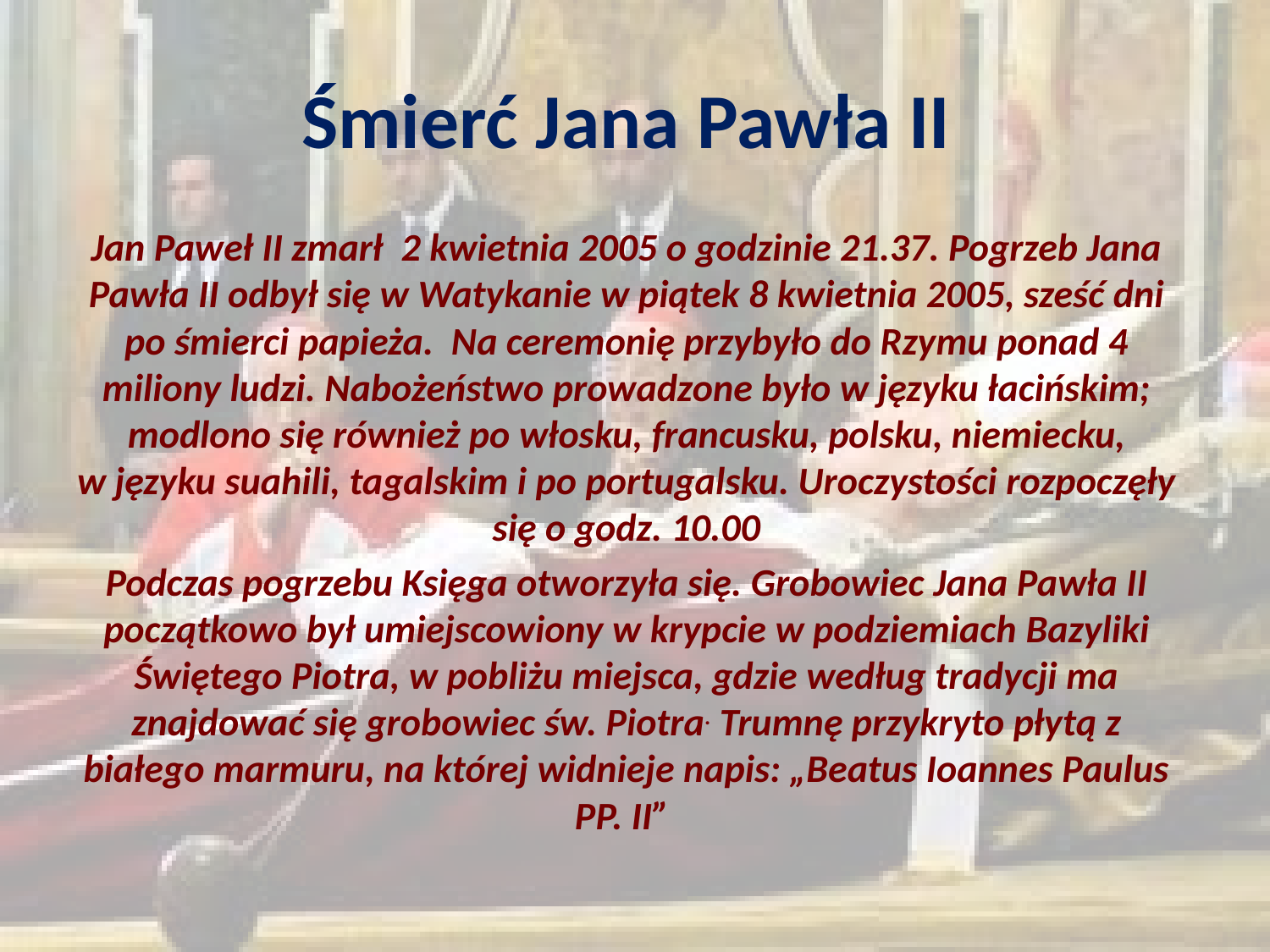

# Śmierć Jana Pawła II
Jan Paweł II zmarł  2 kwietnia 2005 o godzinie 21.37. Pogrzeb Jana Pawła II odbył się w Watykanie w piątek 8 kwietnia 2005, sześć dni po śmierci papieża.  Na ceremonię przybyło do Rzymu ponad 4 miliony ludzi. Nabożeństwo prowadzone było w języku łacińskim; modlono się również po włosku, francusku, polsku, niemiecku, w języku suahili, tagalskim i po portugalsku. Uroczystości rozpoczęły się o godz. 10.00
Podczas pogrzebu Księga otworzyła się. Grobowiec Jana Pawła II początkowo był umiejscowiony w krypcie w podziemiach Bazyliki Świętego Piotra, w pobliżu miejsca, gdzie według tradycji ma znajdować się grobowiec św. Piotra. Trumnę przykryto płytą z białego marmuru, na której widnieje napis: „Beatus Ioannes Paulus PP. II”